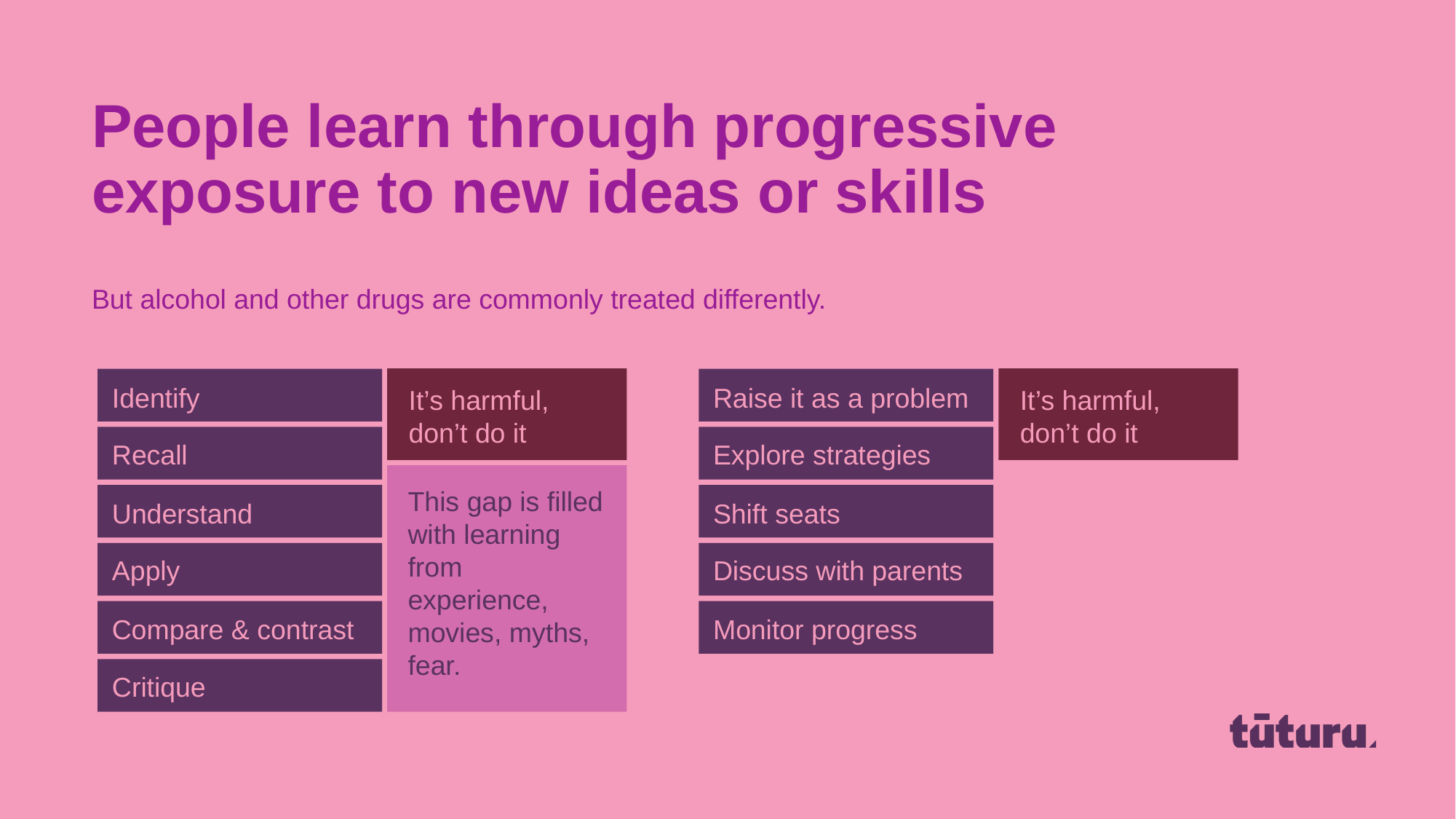

People learn through progressive exposure to new ideas or skills
But alcohol and other drugs are commonly treated differently.

It’s harmful, don’t do it

It’s harmful, don’t do it

Identify

Raise it as a problem

Recall

Explore strategies

This gap is filled with learning from experience, movies, myths, fear.

Understand

Shift seats

Apply

Discuss with parents

Compare & contrast

Monitor progress

Critique